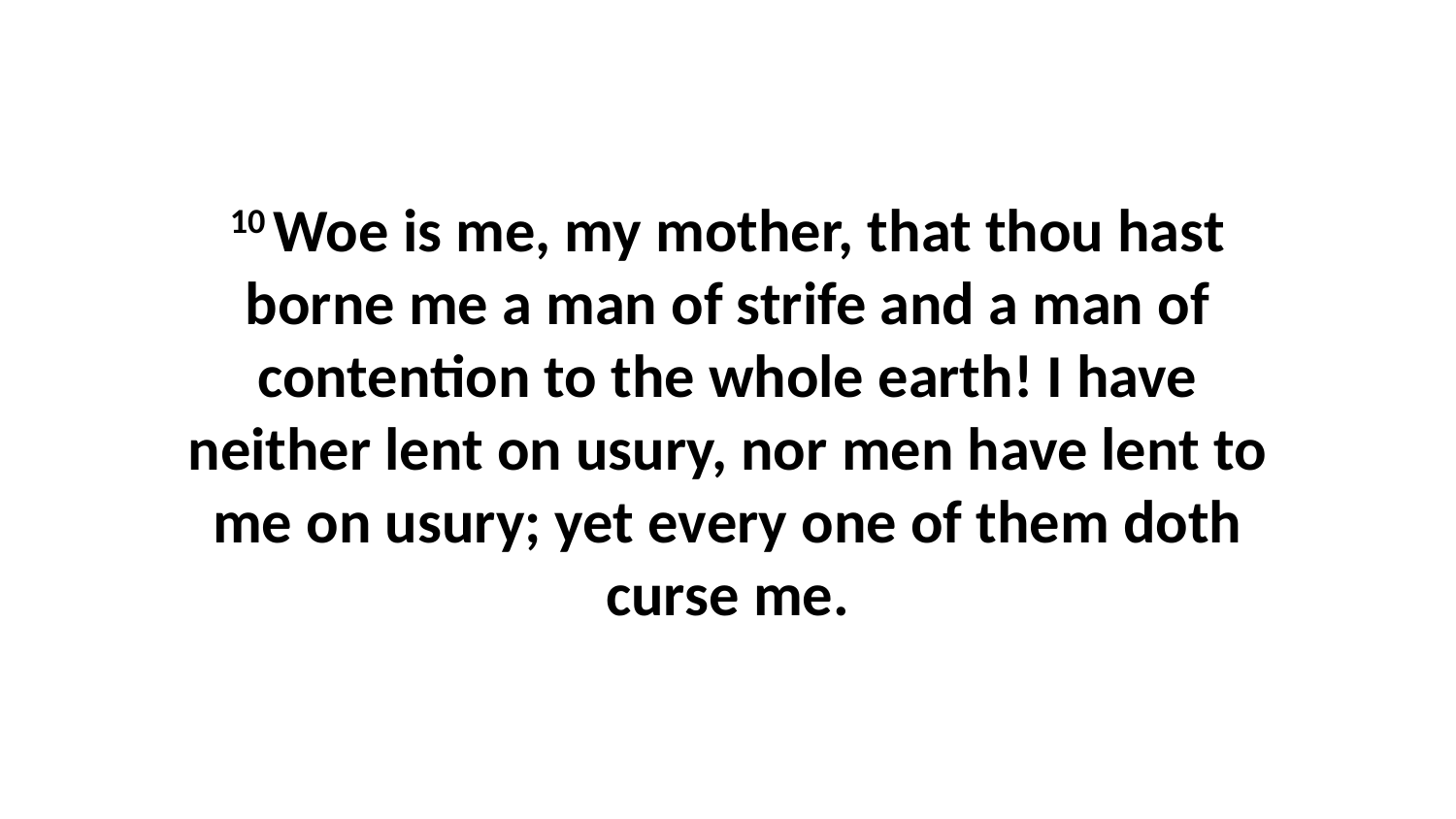

10 Woe is me, my mother, that thou hast borne me a man of strife and a man of contention to the whole earth! I have neither lent on usury, nor men have lent to me on usury; yet every one of them doth curse me.